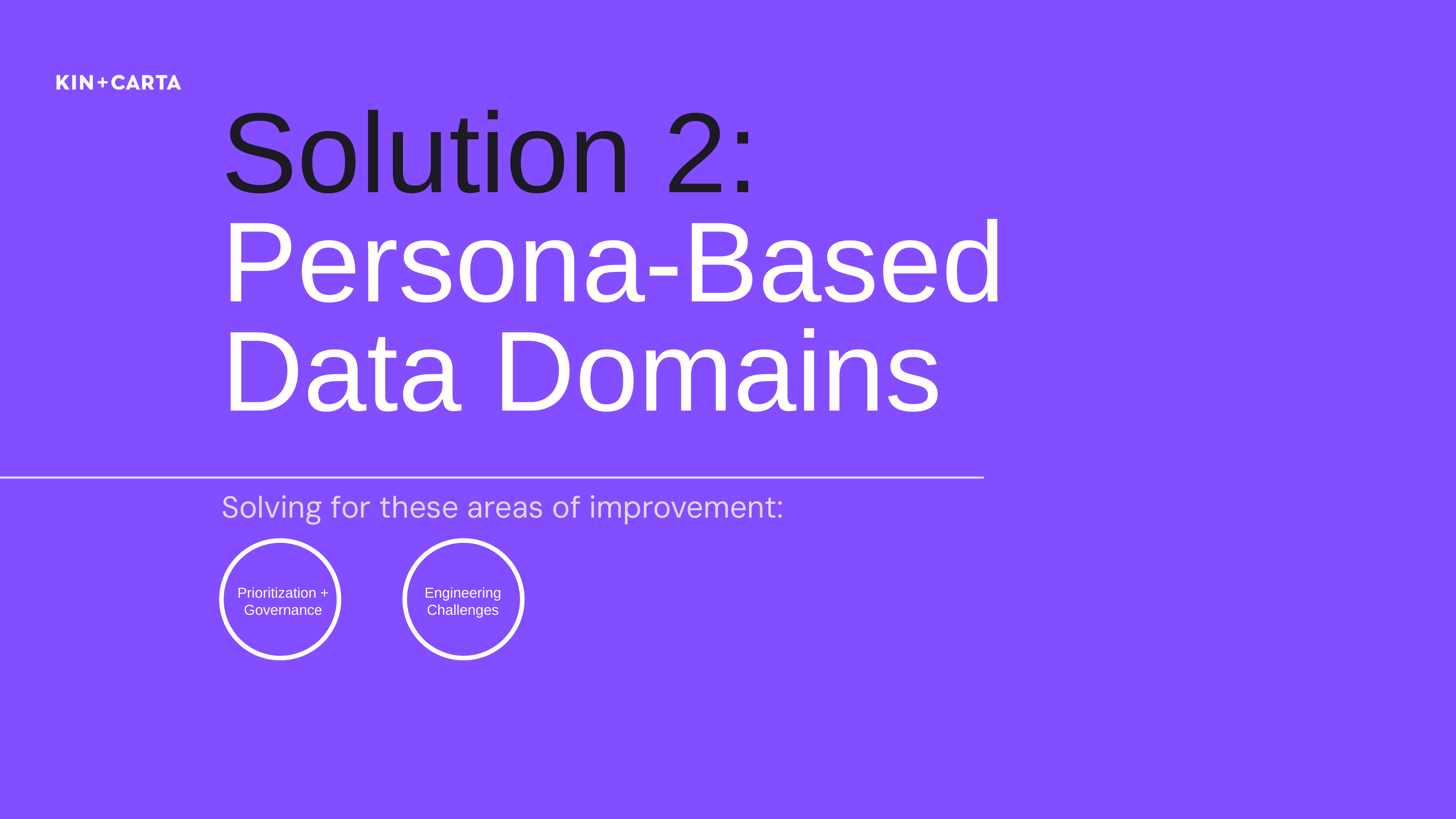

# Solution 2:
Persona-Based Data Domains
Solving for these areas of improvement:

Prioritization + Governance
Engineering Challenges